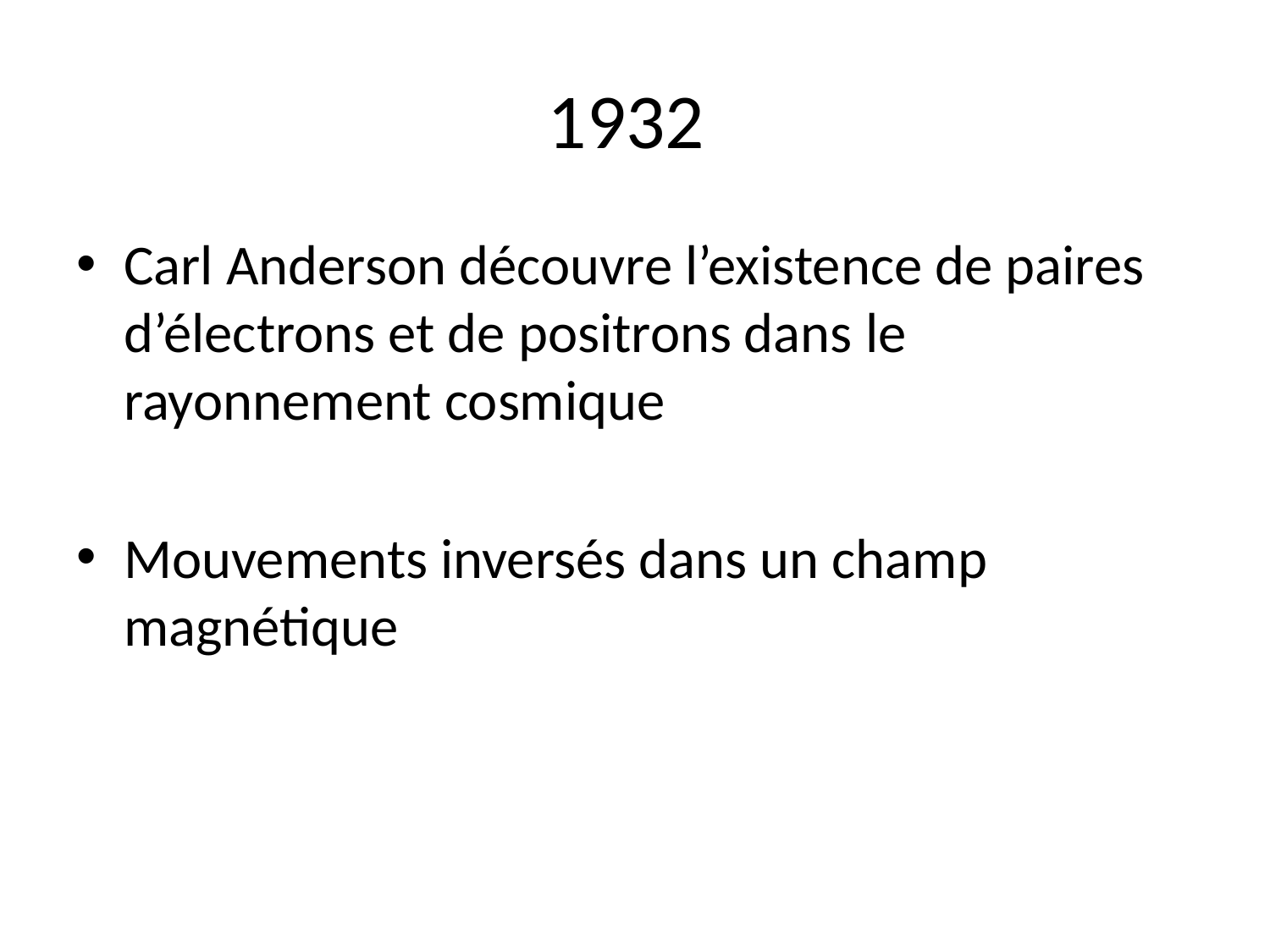

# 1932
Carl Anderson découvre l’existence de paires d’électrons et de positrons dans le rayonnement cosmique

Mouvements inversés dans un champ magnétique